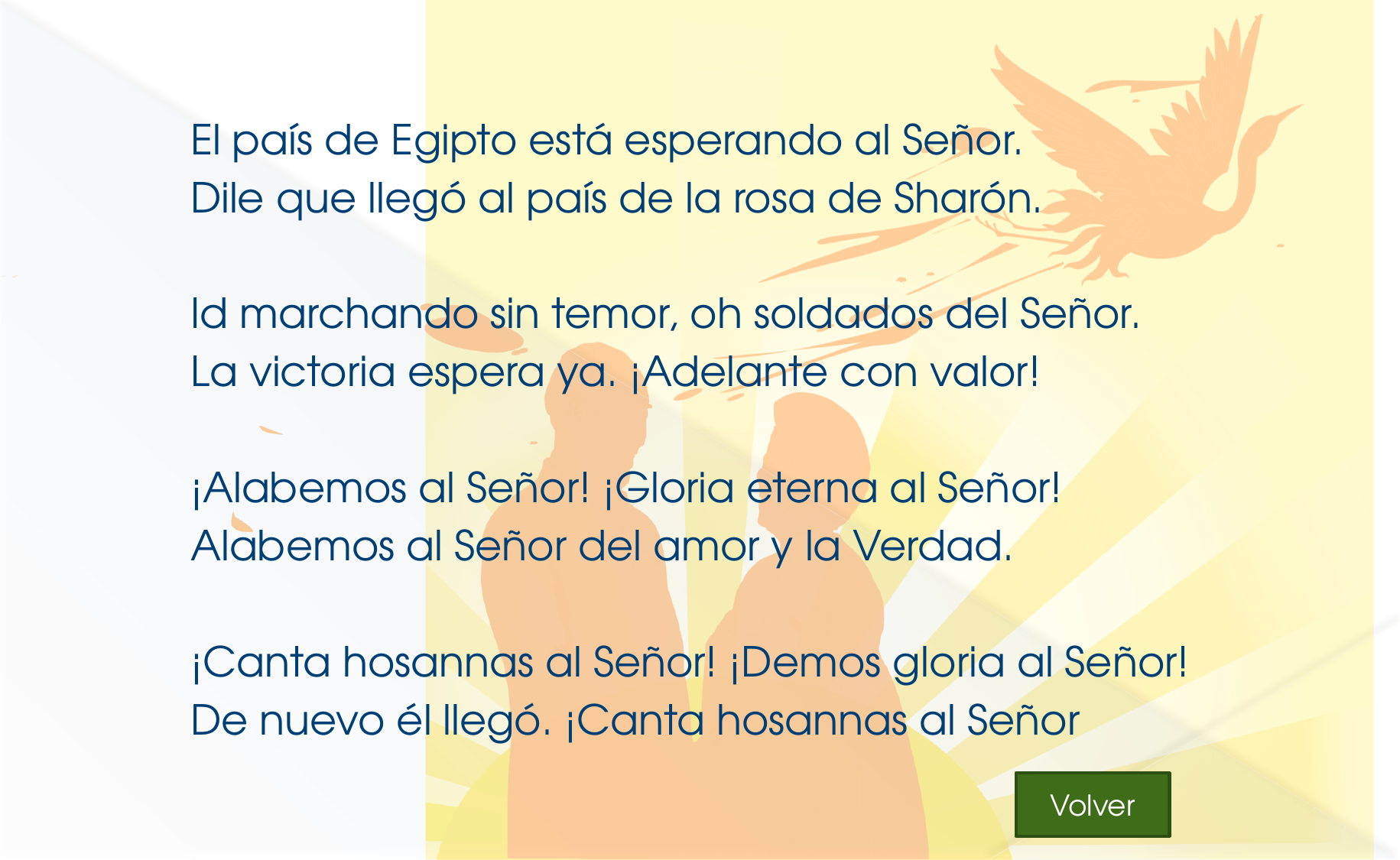

El país de Egipto está esperando al Señor.
Dile que llegó al país de la rosa de Sharón.

Id marchando sin temor, oh soldados del Señor.
La victoria espera ya. ¡Adelante con valor!

¡Alabemos al Señor! ¡Gloria eterna al Señor!
Alabemos al Señor del amor y la Verdad.

¡Canta hosannas al Señor! ¡Demos gloria al Señor!
De nuevo él llegó. ¡Canta hosannas al Señor

Volver